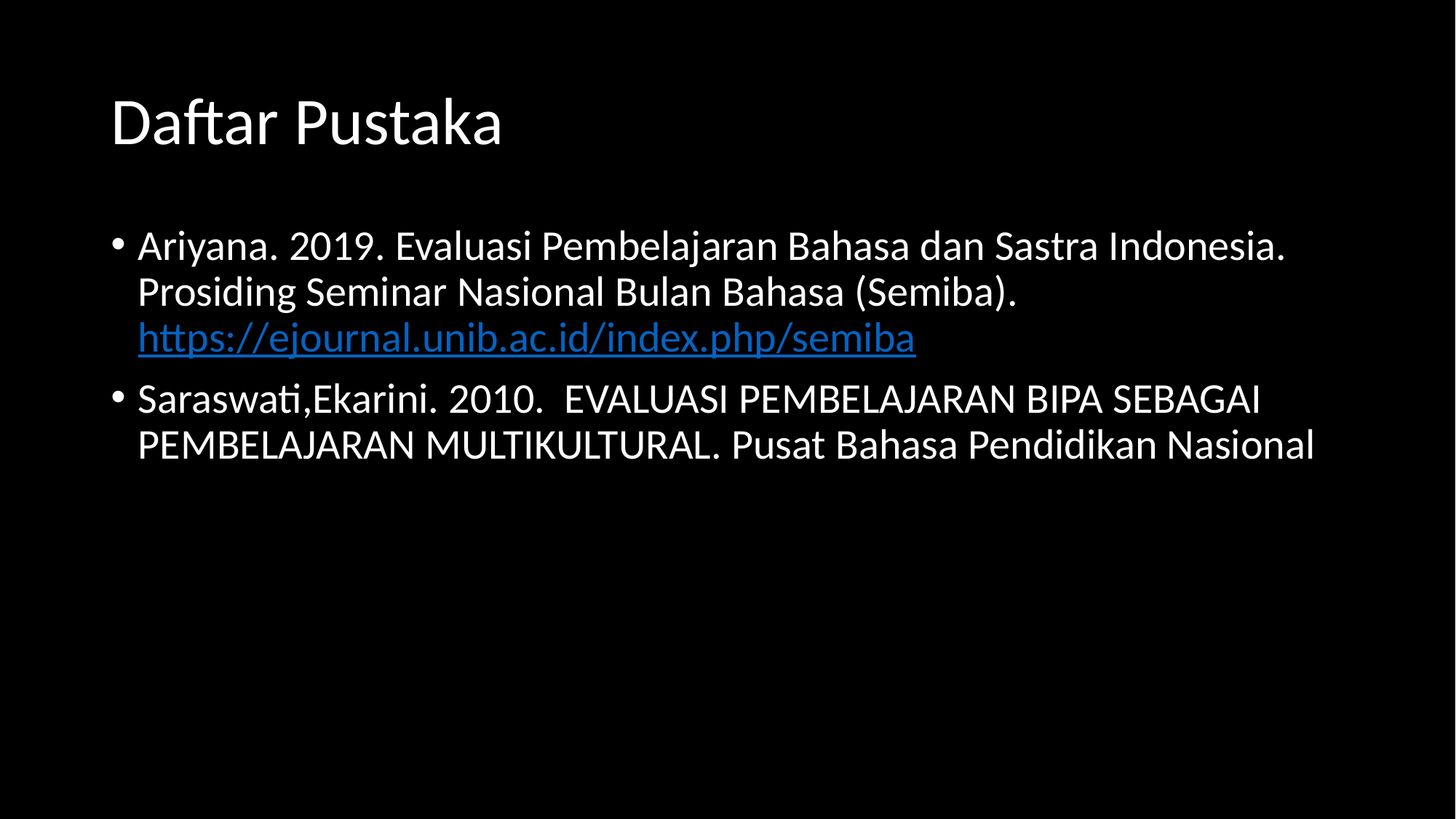

# Daftar Pustaka
Ariyana. 2019. Evaluasi Pembelajaran Bahasa dan Sastra Indonesia. Prosiding Seminar Nasional Bulan Bahasa (Semiba). https://ejournal.unib.ac.id/index.php/semiba
Saraswati,Ekarini. 2010.  EVALUASI PEMBELAJARAN BIPA SEBAGAI PEMBELAJARAN MULTIKULTURAL. Pusat Bahasa Pendidikan Nasional